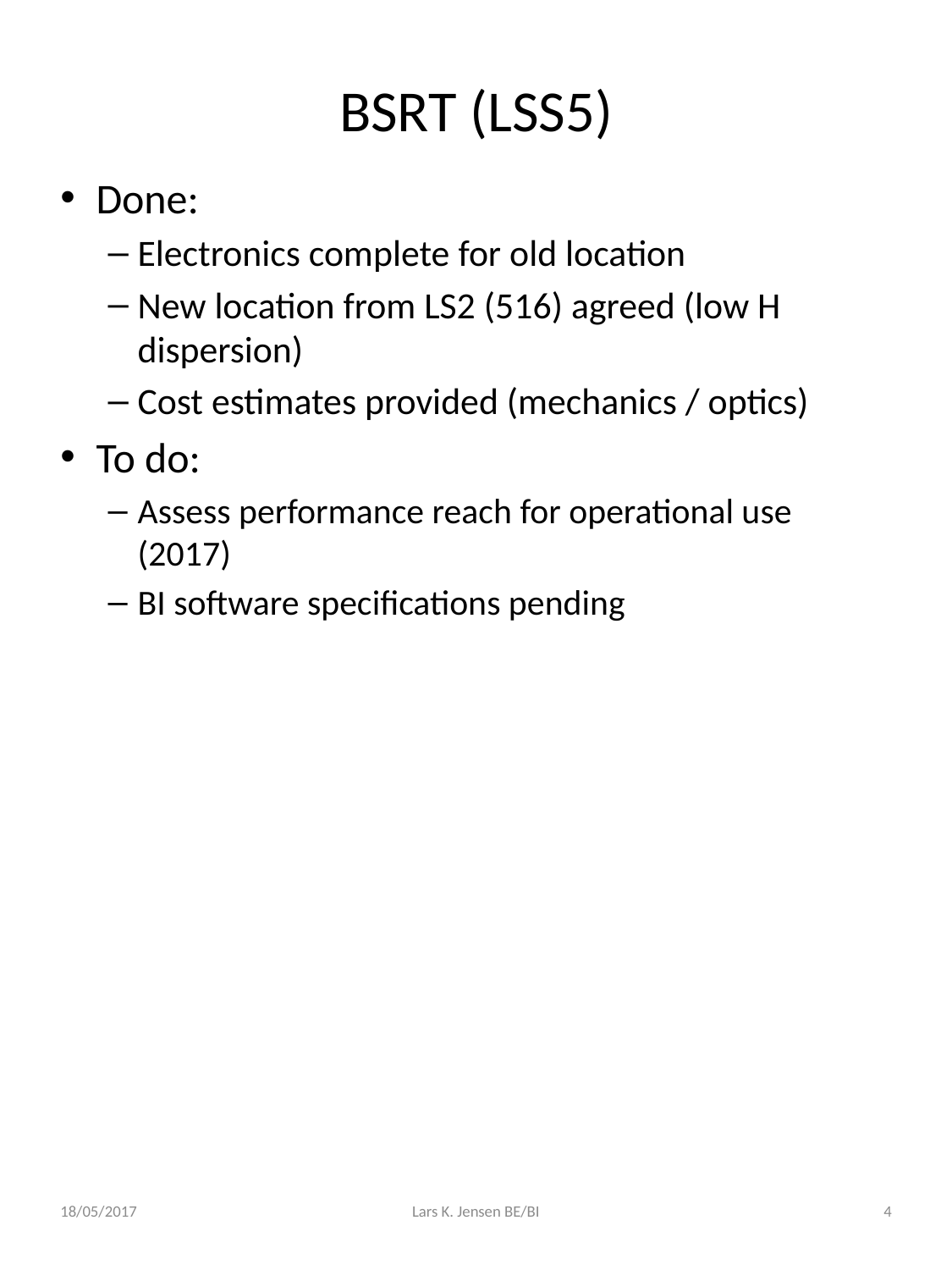

# BSRT (LSS5)
Done:
Electronics complete for old location
New location from LS2 (516) agreed (low H dispersion)
Cost estimates provided (mechanics / optics)
To do:
Assess performance reach for operational use (2017)
BI software specifications pending
18/05/2017
Lars K. Jensen BE/BI
4